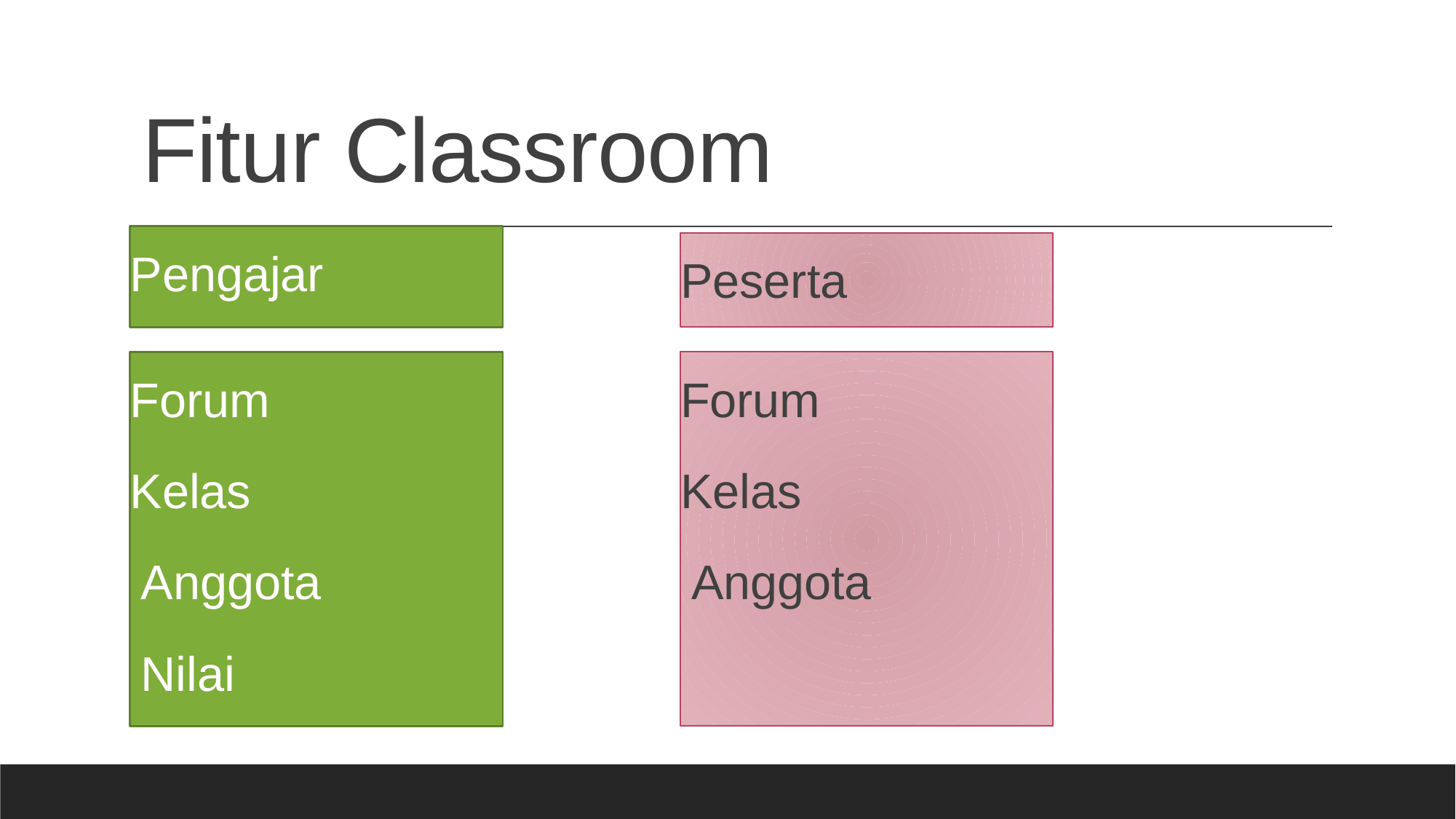

# Fitur Classroom
Pengajar
Peserta
Forum
Kelas
Anggota

Forum
Kelas
Anggota
Nilai